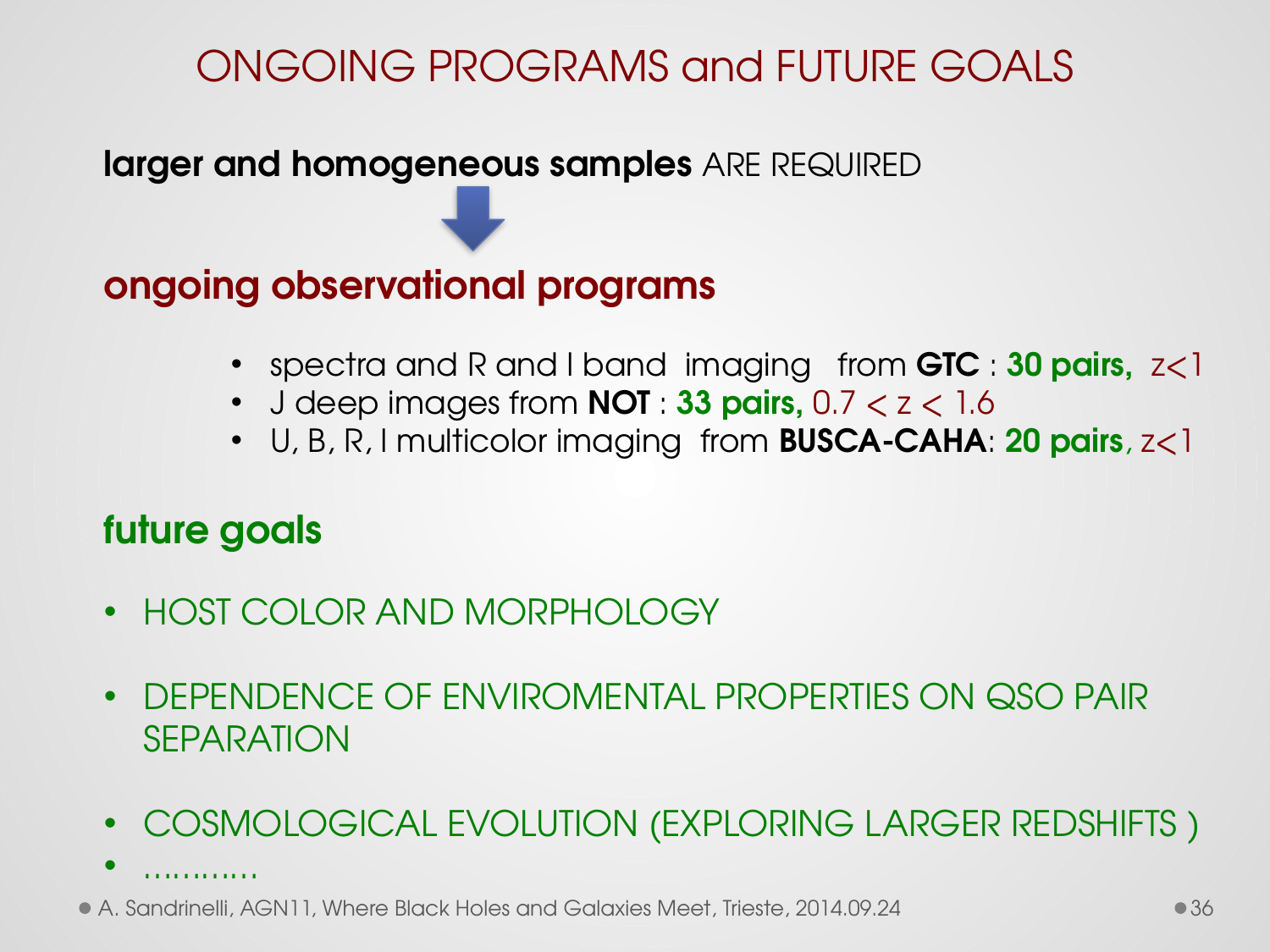

ONGOING PROGRAMS and FUTURE GOALS

larger and homogeneous samples ARE REQUIRED

ongoing observational programs

spectra and R and I band  imaging   from GTC : 30 pairs,  z<1
J deep images from NOT : 33 pairs, 0.7 < z < 1.6
U, B, R, I multicolor imaging  from BUSCA-CAHA: 20 pairs, z<1

future goals

HOST COLOR AND MORPHOLOGY

DEPENDENCE OF ENVIROMENTAL PROPERTIES ON QSO PAIR SEPARATION

COSMOLOGICAL EVOLUTION (EXPLORING LARGER REDSHIFTS )
…………

A. Sandrinelli, AGN11, Where Black Holes and Galaxies Meet, Trieste, 2014.09.24
36